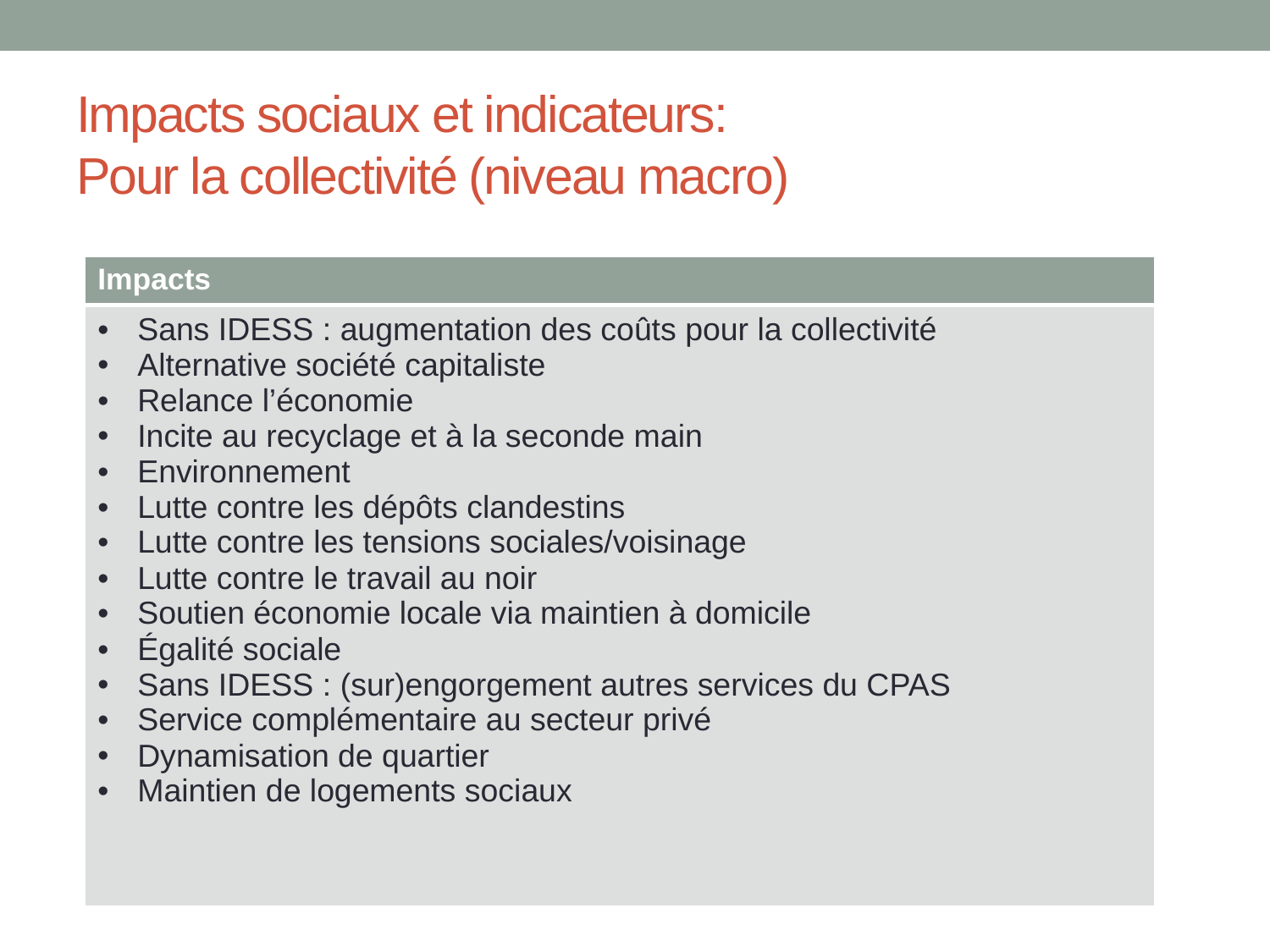

# Impacts sociaux et indicateurs: Pour la collectivité (niveau macro)
| Impacts |
| --- |
| Sans IDESS : augmentation des coûts pour la collectivité Alternative société capitaliste Relance l’économie Incite au recyclage et à la seconde main Environnement Lutte contre les dépôts clandestins Lutte contre les tensions sociales/voisinage Lutte contre le travail au noir Soutien économie locale via maintien à domicile Égalité sociale Sans IDESS : (sur)engorgement autres services du CPAS Service complémentaire au secteur privé Dynamisation de quartier Maintien de logements sociaux |